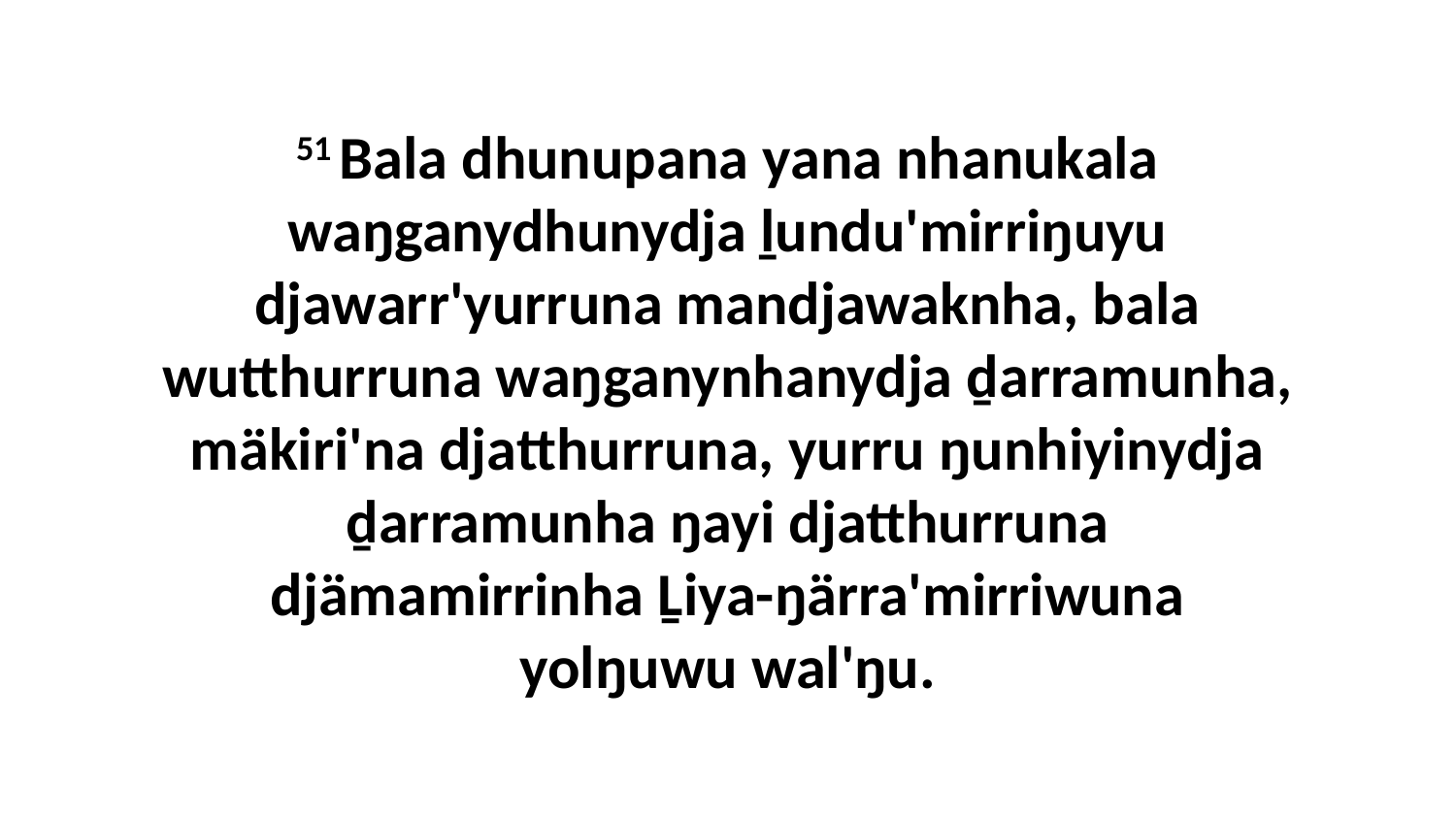

51 Bala dhunupana yana nhanukala waŋganydhunydja ḻundu'mirriŋuyu djawarr'yurruna mandjawaknha, bala wutthurruna waŋganynhanydja ḏarramunha, mäkiri'na djatthurruna, yurru ŋunhiyinydja ḏarramunha ŋayi djatthurruna djämamirrinha Ḻiya-ŋärra'mirriwuna yolŋuwu wal'ŋu.